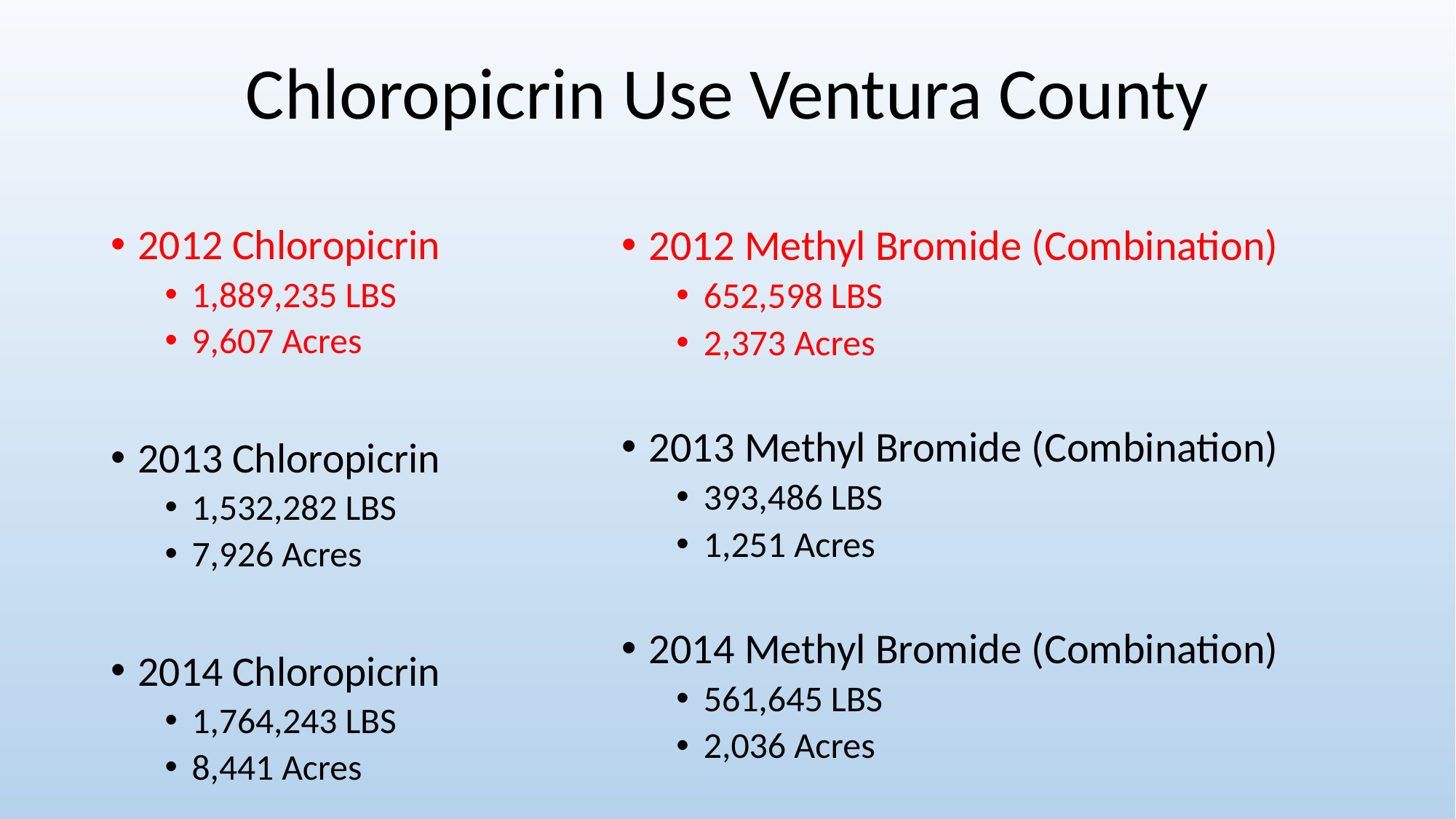

# Chloropicrin Use Ventura County

2012 Methyl Bromide (Combination)
652,598 LBS
2,373 Acres

2013 Methyl Bromide (Combination)
393,486 LBS
1,251 Acres

2014 Methyl Bromide (Combination)
561,645 LBS
2,036 Acres
2012 Chloropicrin
1,889,235 LBS
9,607 Acres

2013 Chloropicrin
1,532,282 LBS
7,926 Acres

2014 Chloropicrin
1,764,243 LBS
8,441 Acres